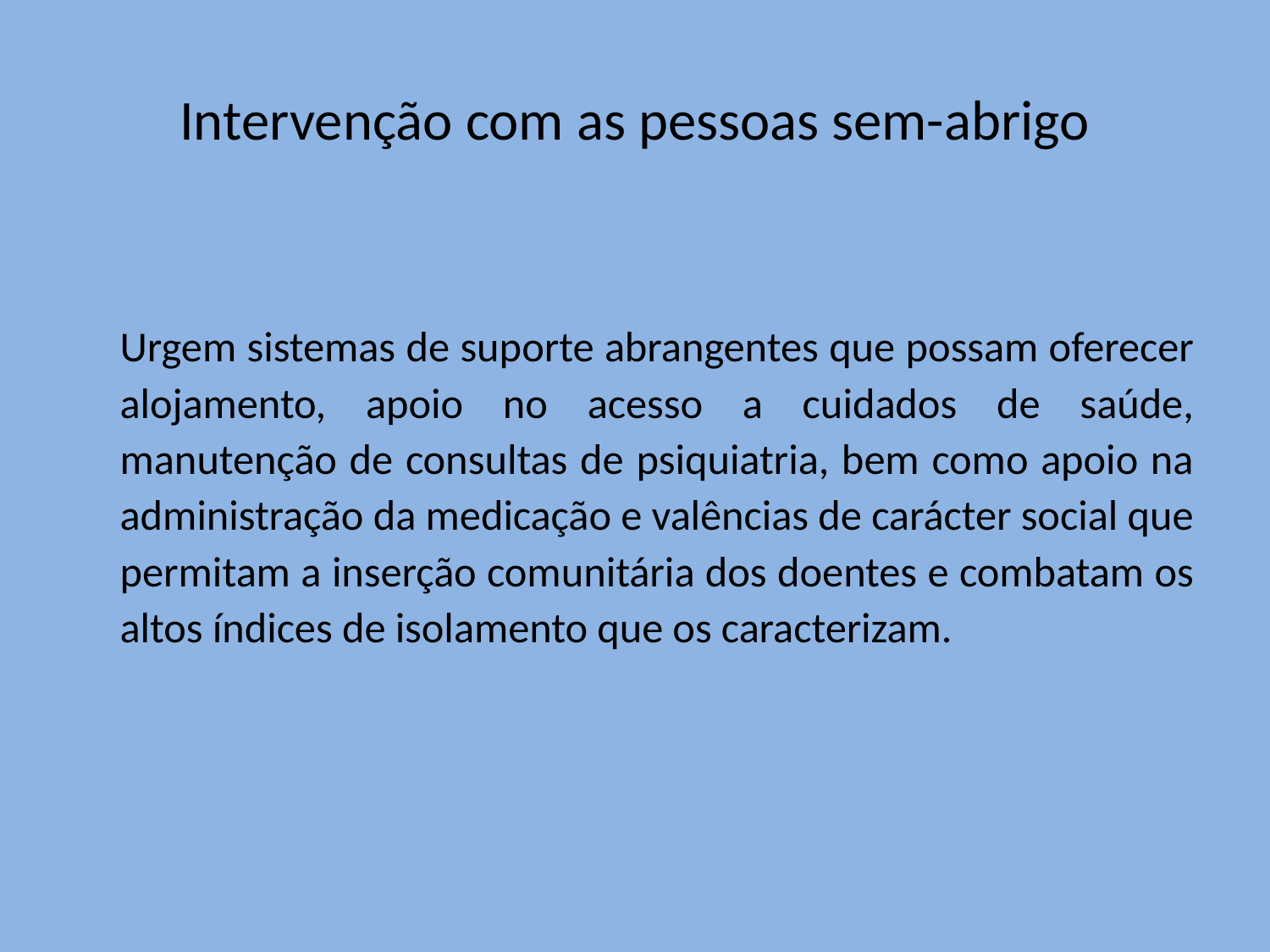

# Intervenção com as pessoas sem-abrigo
	Urgem sistemas de suporte abrangentes que possam oferecer alojamento, apoio no acesso a cuidados de saúde, manutenção de consultas de psiquiatria, bem como apoio na administração da medicação e valências de carácter social que permitam a inserção comunitária dos doentes e combatam os altos índices de isolamento que os caracterizam.